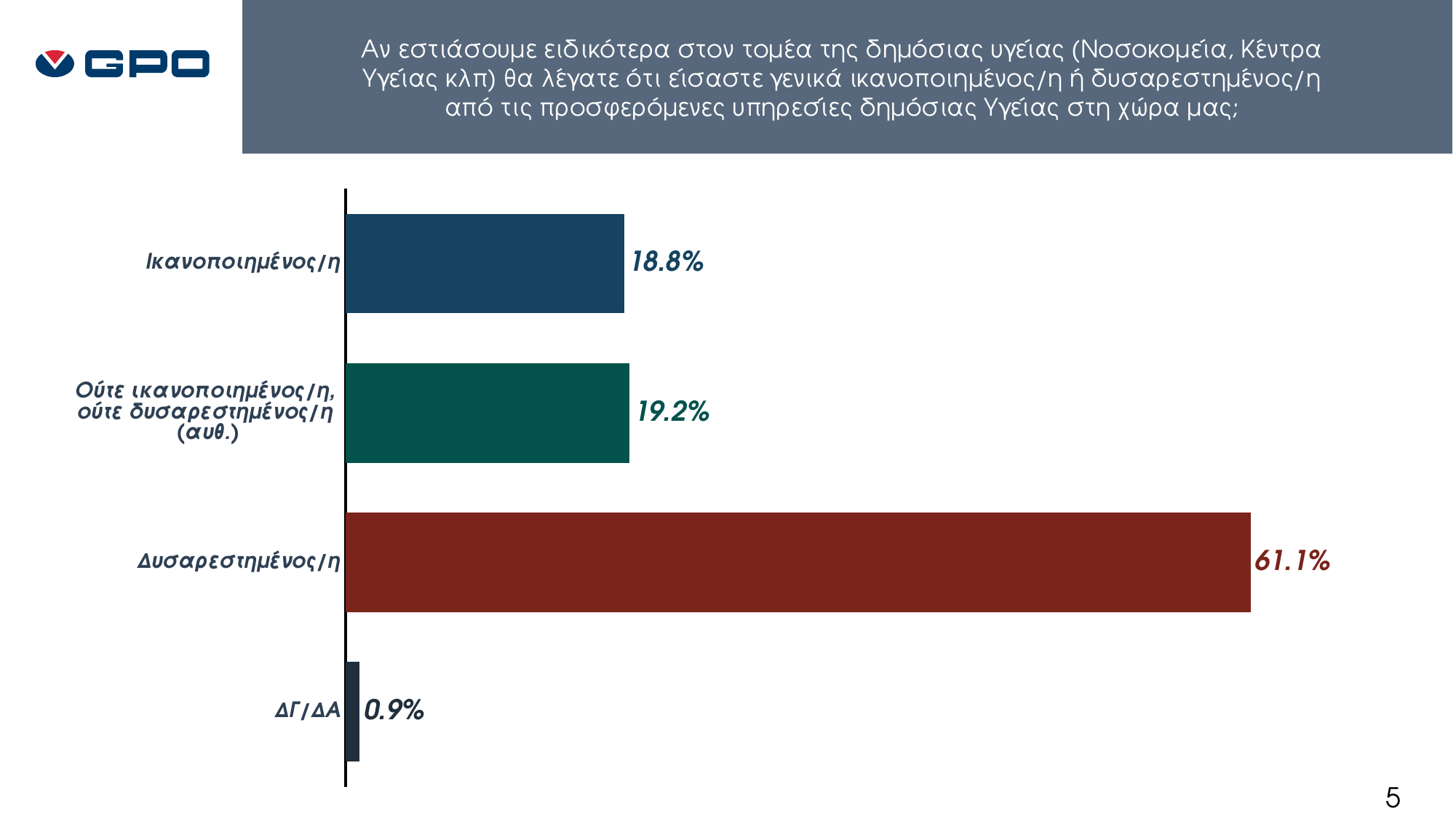

Αν εστιάσουμε ειδικότερα στον τομέα της δημόσιας υγείας (Νοσοκομεία, Κέντρα Υγείας κλπ) θα λέγατε ότι είσαστε γενικά ικανοποιημένος/η ή δυσαρεστημένος/η από τις προσφερόμενες υπηρεσίες δημόσιας Υγείας στη χώρα μας;

### Chart

| Category |  |
|---|---|
| Ικανοποιημένος/η | 0.1879699248120301 |
| Ούτε ικανοποιημένος/η,
ούτε δυσαρεστημένος/η
(αυθ.) | 0.1917293233082707 |
| Δυσαρεστημένος/η | 0.6109022556390977 |
| ΔΓ/ΔΑ | 0.009398496240601505 |